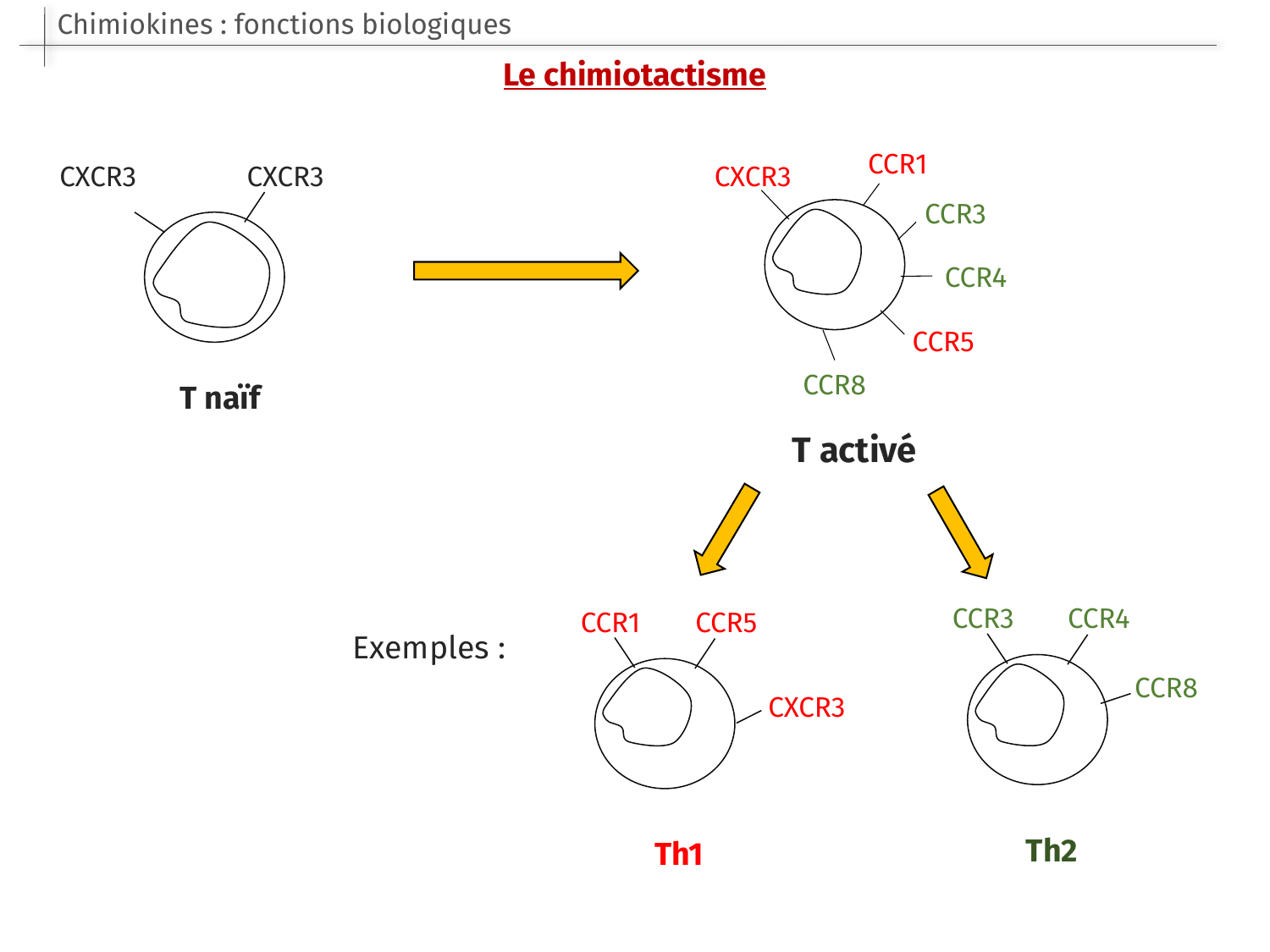

Chimiokines : fonctions biologiques
Le chimiotactisme
CCR1
CXCR3
CXCR3
CXCR3
CCR3

CCR4

CCR5
CCR8
T naïf
T activé

CCR3
CCR4
CCR1
CCR5
Exemples :

CCR8

CXCR3

Th2
Th1